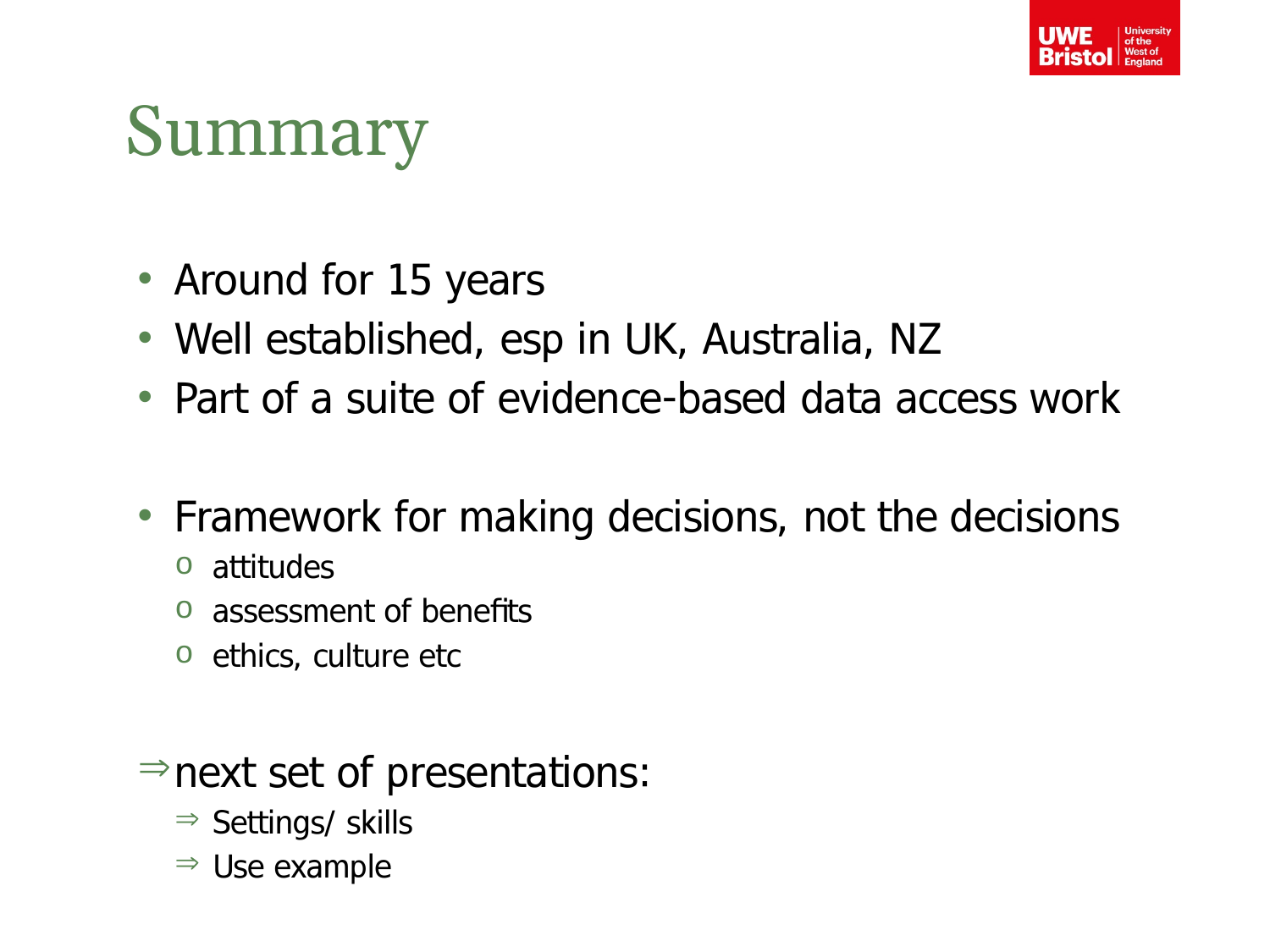

Summary
Around for 15 years
Well established, esp in UK, Australia, NZ
Part of a suite of evidence-based data access work

Framework for making decisions, not the decisions
attitudes
assessment of benefits
ethics, culture etc

next set of presentations:
Settings/ skills
Use example